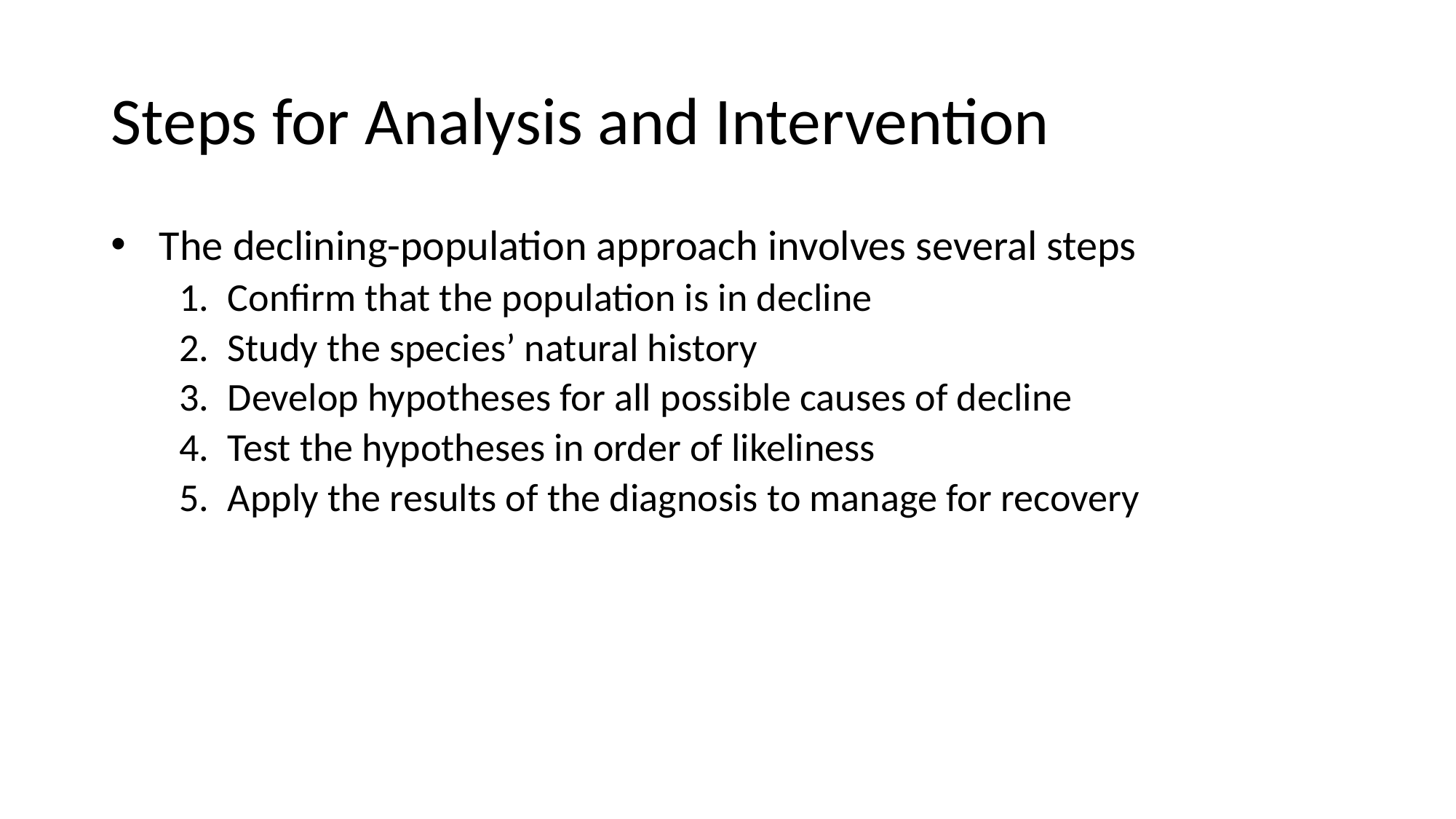

# Steps for Analysis and Intervention
The declining-population approach involves several steps
Confirm that the population is in decline
Study the species’ natural history
Develop hypotheses for all possible causes of decline
Test the hypotheses in order of likeliness
Apply the results of the diagnosis to manage for recovery